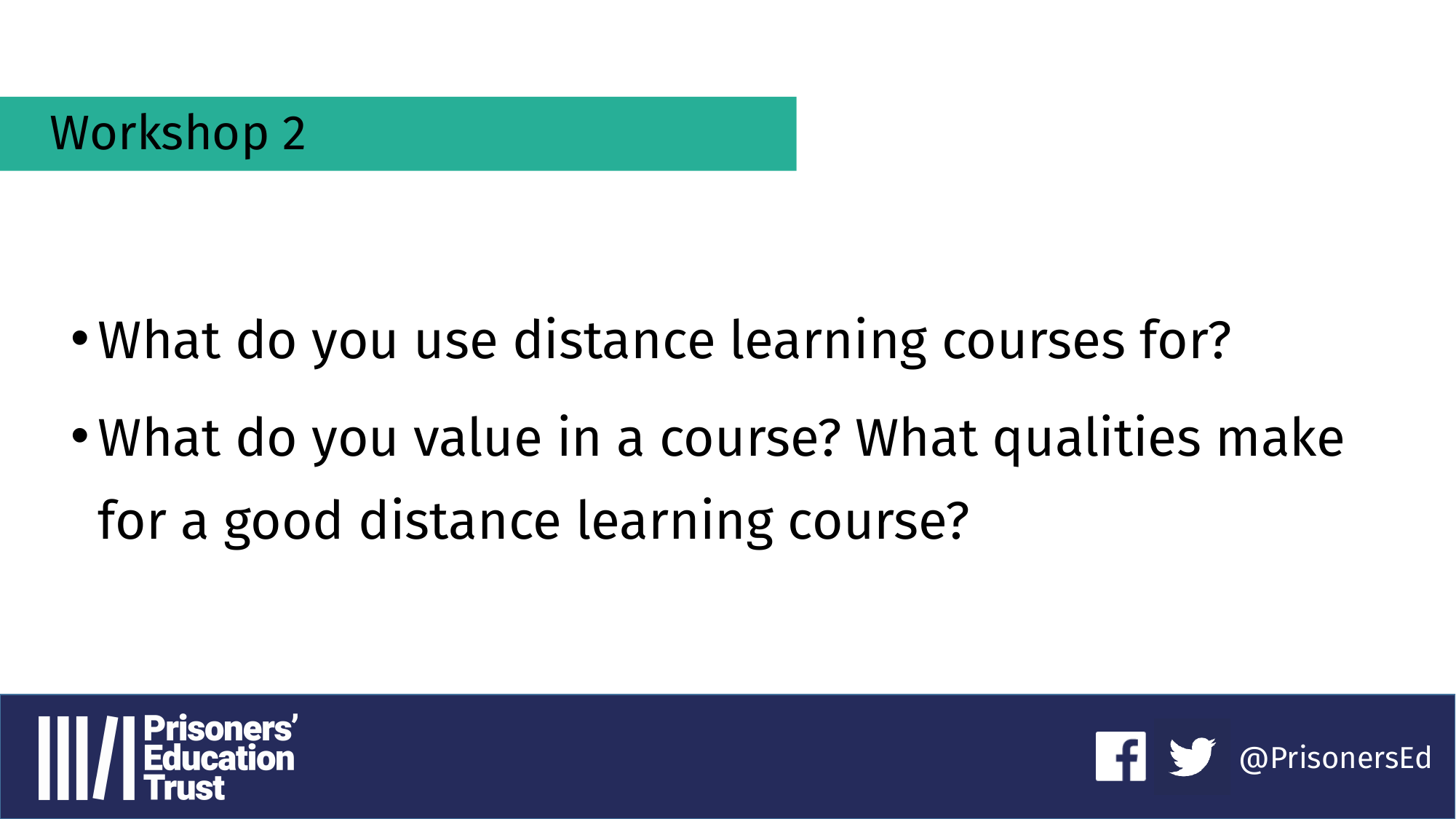

# Workshop 2

What do you use distance learning courses for?
What do you value in a course? What qualities make for a good distance learning course?